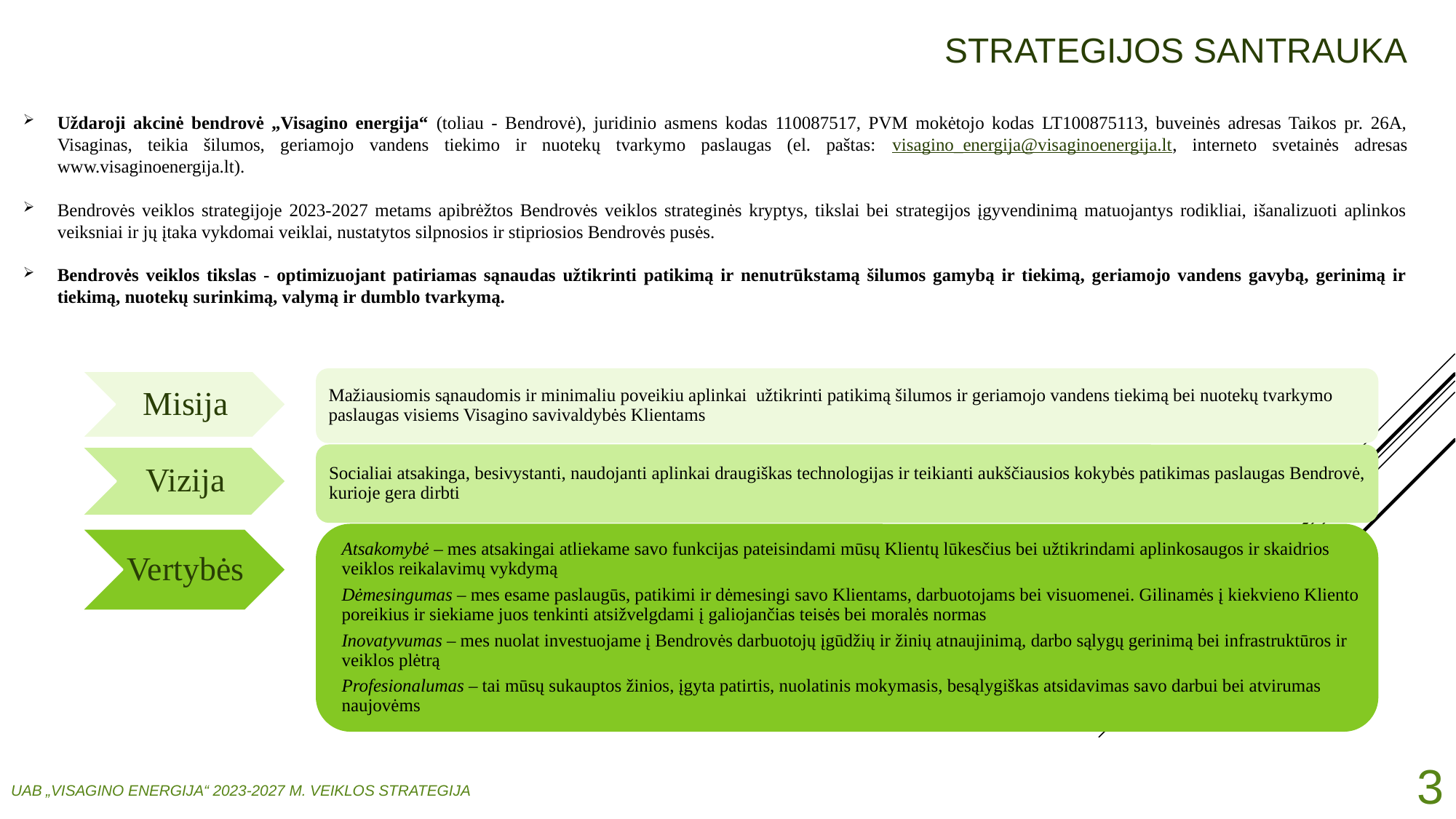

STRATEGIJOS SANTRAUKA

Uždaroji akcinė bendrovė „Visagino energija“ (toliau - Bendrovė), juridinio asmens kodas 110087517, PVM mokėtojo kodas LT100875113, buveinės adresas Taikos pr. 26A, Visaginas, teikia šilumos, geriamojo vandens tiekimo ir nuotekų tvarkymo paslaugas (el. paštas: visagino_energija@visaginoenergija.lt, interneto svetainės adresas www.visaginoenergija.lt).
Bendrovės veiklos strategijoje 2023-2027 metams apibrėžtos Bendrovės veiklos strateginės kryptys, tikslai bei strategijos įgyvendinimą matuojantys rodikliai, išanalizuoti aplinkos veiksniai ir jų įtaka vykdomai veiklai, nustatytos silpnosios ir stipriosios Bendrovės pusės.
Bendrovės veiklos tikslas - optimizuojant patiriamas sąnaudas užtikrinti patikimą ir nenutrūkstamą šilumos gamybą ir tiekimą, geriamojo vandens gavybą, gerinimą ir tiekimą, nuotekų surinkimą, valymą ir dumblo tvarkymą.

Misija
Vizija
Vertybės
Mažiausiomis sąnaudomis ir minimaliu poveikiu aplinkai  užtikrinti patikimą šilumos ir geriamojo vandens tiekimą bei nuotekų tvarkymo paslaugas visiems Visagino savivaldybės Klientams
Socialiai atsakinga, besivystanti, naudojanti aplinkai draugiškas technologijas ir teikianti aukščiausios kokybės patikimas paslaugas Bendrovė, kurioje gera dirbti
Atsakomybė – mes atsakingai atliekame savo funkcijas pateisindami mūsų Klientų lūkesčius bei užtikrindami aplinkosaugos ir skaidrios veiklos reikalavimų vykdymą
Dėmesingumas – mes esame paslaugūs, patikimi ir dėmesingi savo Klientams, darbuotojams bei visuomenei. Gilinamės į kiekvieno Kliento poreikius ir siekiame juos tenkinti atsižvelgdami į galiojančias teisės bei moralės normas
Inovatyvumas – mes nuolat investuojame į Bendrovės darbuotojų įgūdžių ir žinių atnaujinimą, darbo sąlygų gerinimą bei infrastruktūros ir veiklos plėtrą
Profesionalumas – tai mūsų sukauptos žinios, įgyta patirtis, nuolatinis mokymasis, besąlygiškas atsidavimas savo darbui bei atvirumas naujovėms
3
UAB „VISAGINO ENERGIJA“ 2023-2027 M. VEIKLOS STRATEGIJA